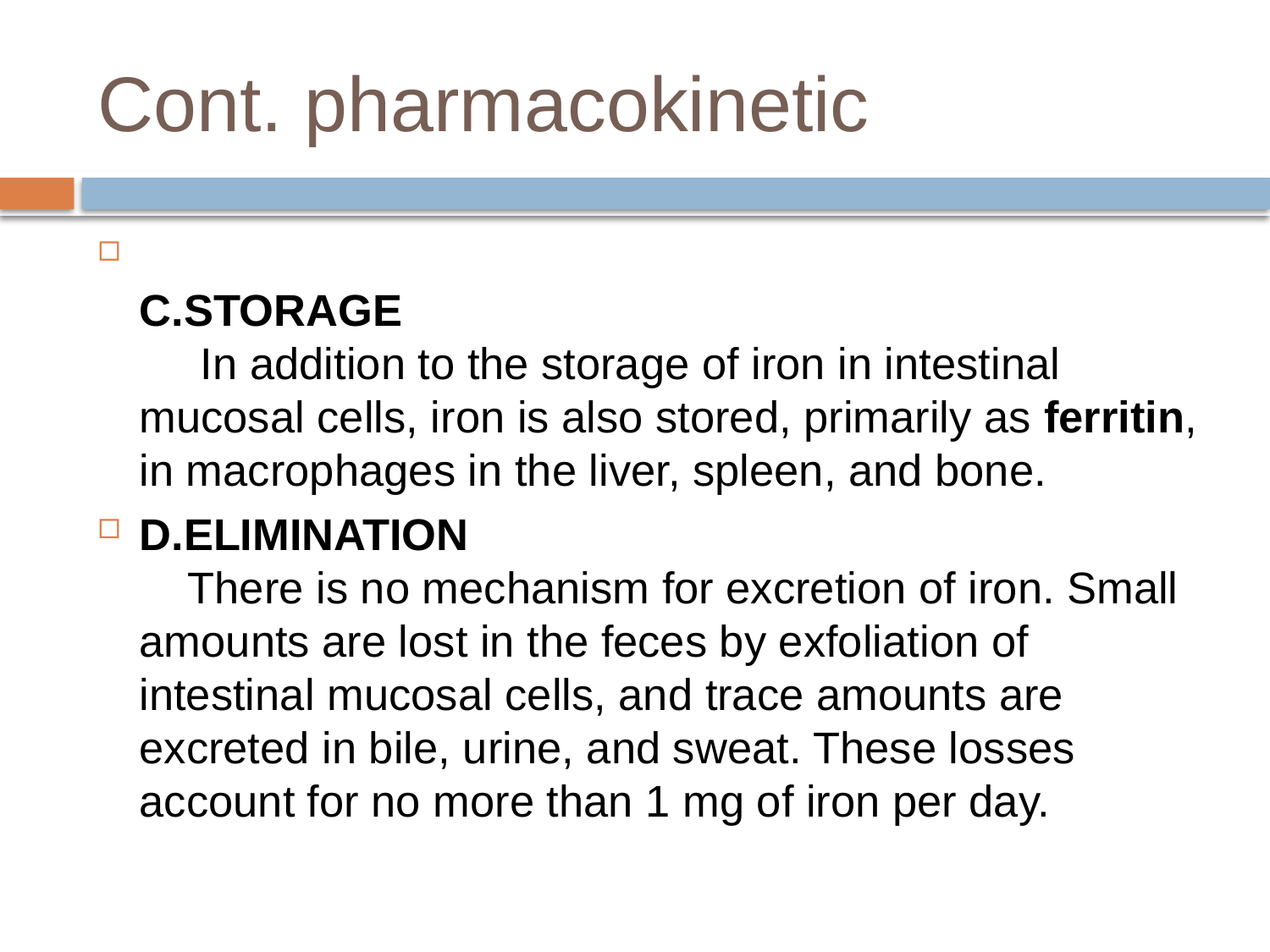

# Cont. pharmacokinetic
C.STORAGE
     In addition to the storage of iron in intestinal mucosal cells, iron is also stored, primarily as ferritin, in macrophages in the liver, spleen, and bone.
D.ELIMINATION
    There is no mechanism for excretion of iron. Small amounts are lost in the feces by exfoliation of intestinal mucosal cells, and trace amounts are excreted in bile, urine, and sweat. These losses account for no more than 1 mg of iron per day.